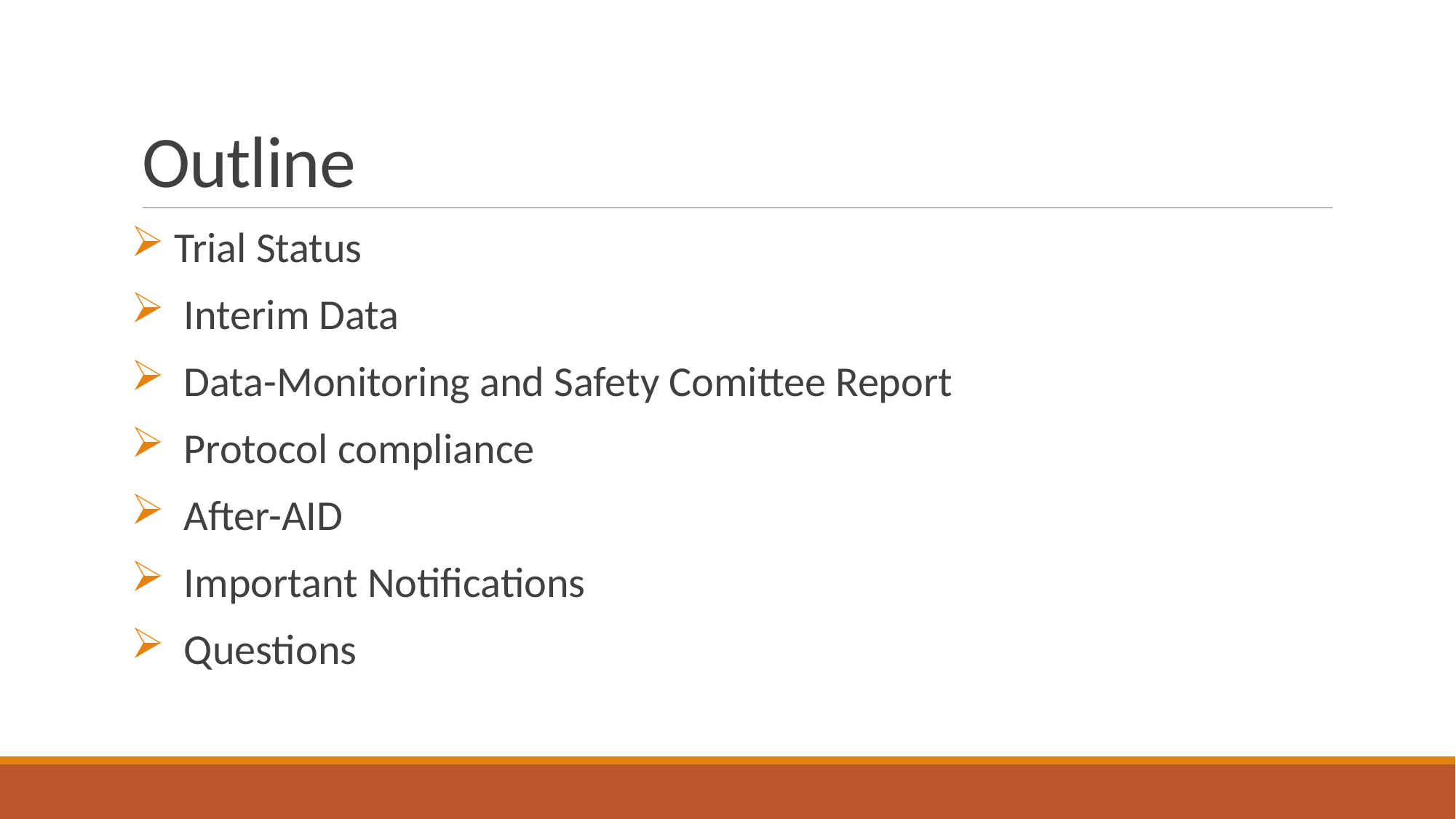

# Outline
 Trial Status
  Interim Data
  Data-Monitoring and Safety Comittee Report
  Protocol compliance
  After-AID
  Important Notifications
  Questions